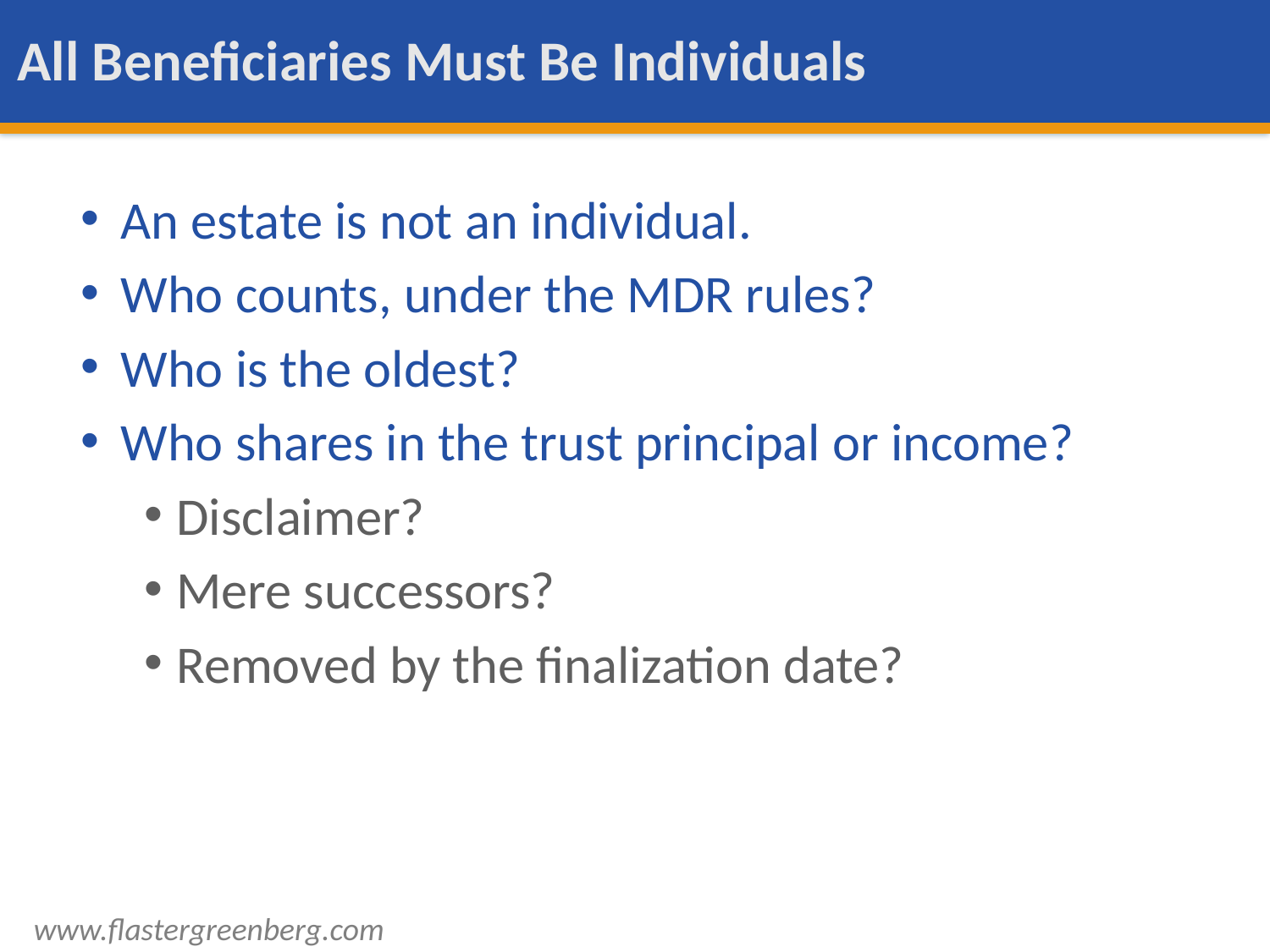

# All Beneficiaries Must Be Individuals
An estate is not an individual.
Who counts, under the MDR rules?
Who is the oldest?
Who shares in the trust principal or income?
Disclaimer?
Mere successors?
Removed by the finalization date?